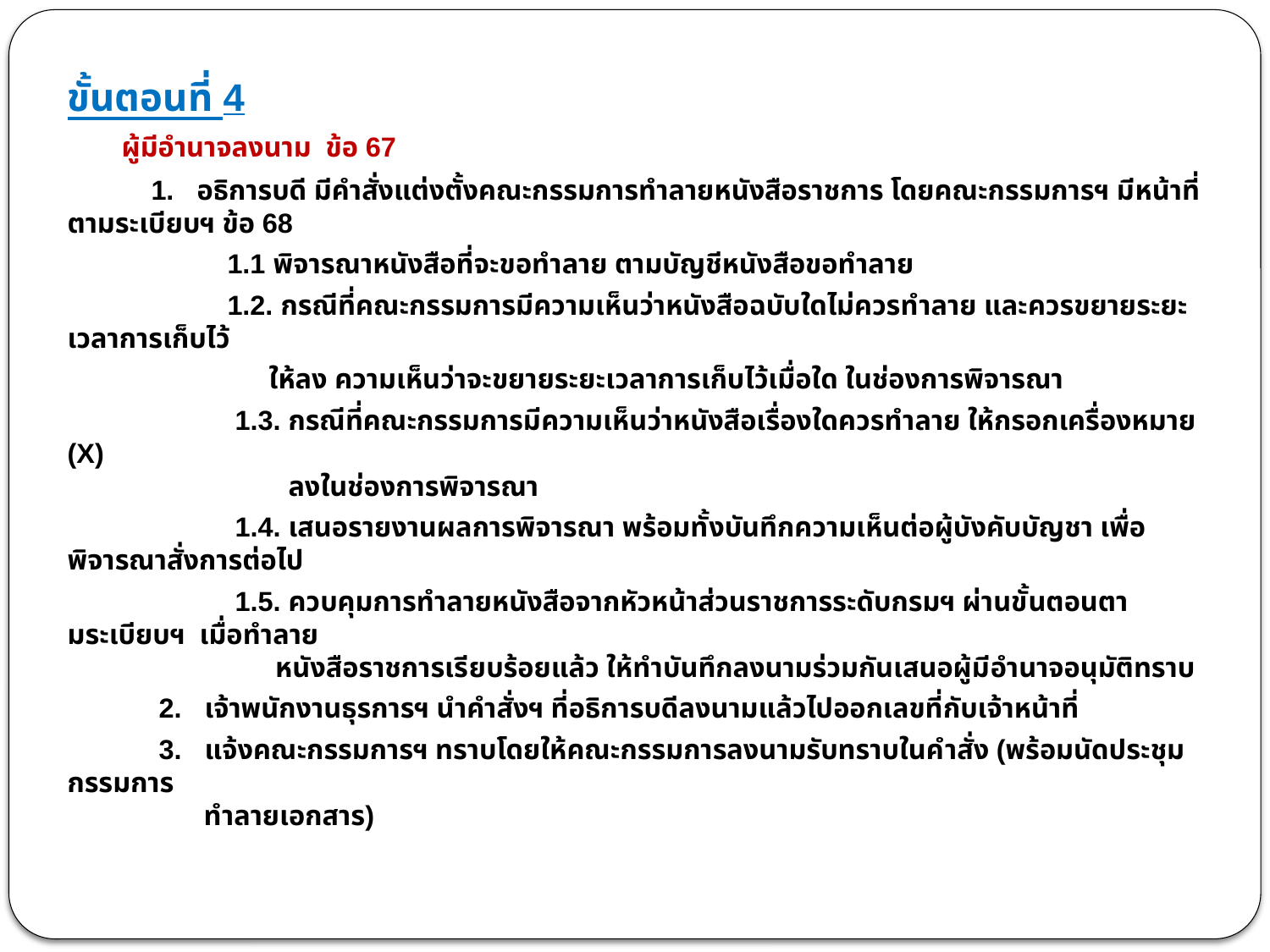

ขั้นตอนที่ 4
     ผู้มีอำนาจลงนาม  ข้อ 67
           1.   อธิการบดี มีคำสั่งแต่งตั้งคณะกรรมการทำลายหนังสือราชการ โดยคณะกรรมการฯ มีหน้าที่ตามระเบียบฯ ข้อ 68
                     1.1 พิจารณาหนังสือที่จะขอทำลาย ตามบัญชีหนังสือขอทำลาย
                     1.2. กรณีที่คณะกรรมการมีความเห็นว่าหนังสือฉบับใดไม่ควรทำลาย และควรขยายระยะเวลาการเก็บไว้
                            ให้ลง ความเห็นว่าจะขยายระยะเวลาการเก็บไว้เมื่อใด ในช่องการพิจารณา
                      1.3. กรณีที่คณะกรรมการมีความเห็นว่าหนังสือเรื่องใดควรทำลาย ให้กรอกเครื่องหมาย  (X)
                             ลงในช่องการพิจารณา
                      1.4. เสนอรายงานผลการพิจารณา พร้อมทั้งบันทึกความเห็นต่อผู้บังคับบัญชา เพื่อพิจารณาสั่งการต่อไป
                      1.5. ควบคุมการทำลายหนังสือจากหัวหน้าส่วนราชการระดับกรมฯ ผ่านขั้นตอนตามระเบียบฯ  เมื่อทำลาย
                             หนังสือราชการเรียบร้อยแล้ว ให้ทำบันทึกลงนามร่วมกันเสนอผู้มีอำนาจอนุมัติทราบ
            2.   เจ้าพนักงานธุรการฯ นำคำสั่งฯ ที่อธิการบดีลงนามแล้วไปออกเลขที่กับเจ้าหน้าที่
            3.   แจ้งคณะกรรมการฯ ทราบโดยให้คณะกรรมการลงนามรับทราบในคำสั่ง (พร้อมนัดประชุมกรรมการ
                   ทำลายเอกสาร)